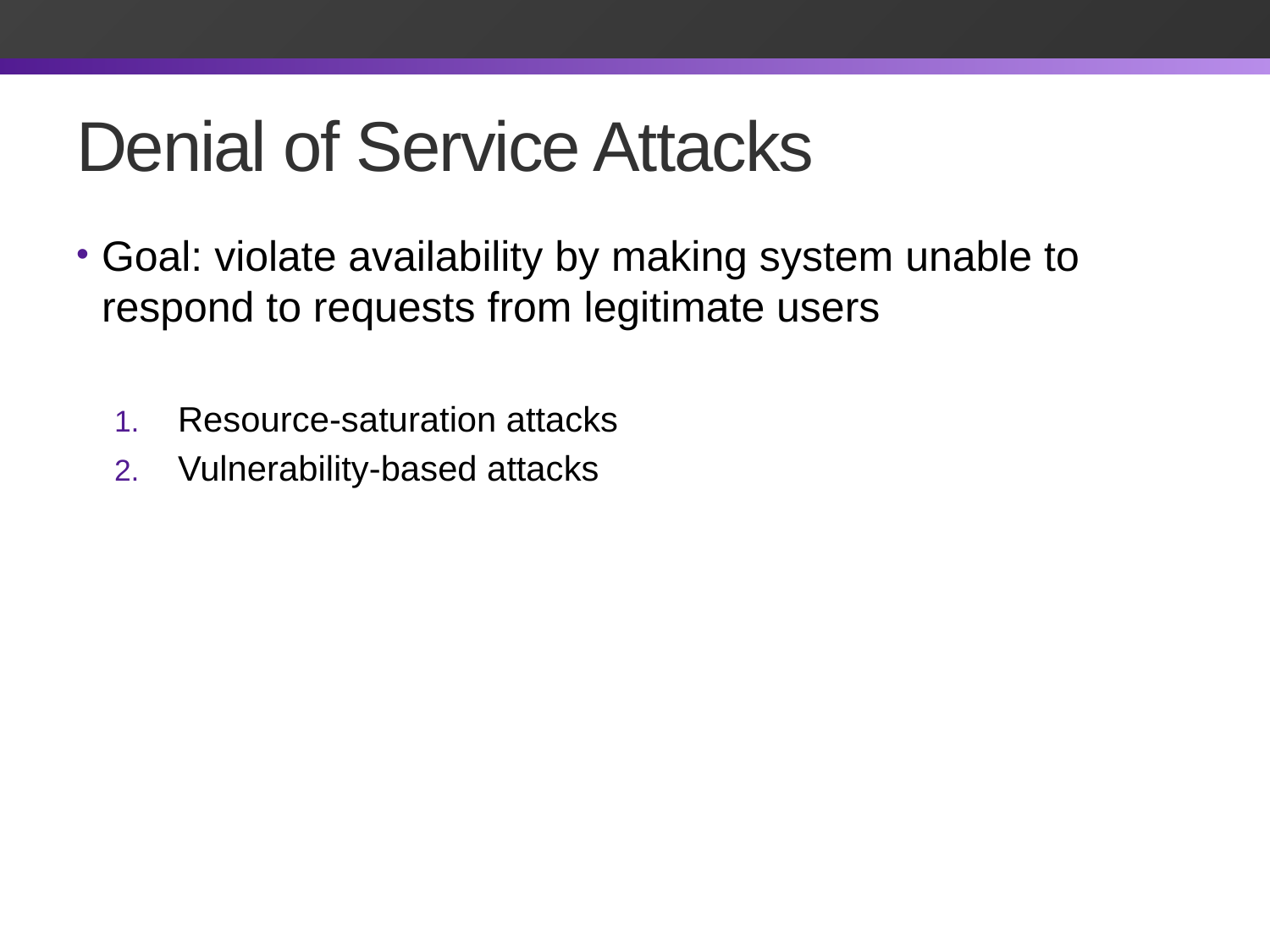

# Denial of Service Attacks
Goal: violate availability by making system unable to respond to requests from legitimate users

Resource-saturation attacks
Vulnerability-based attacks